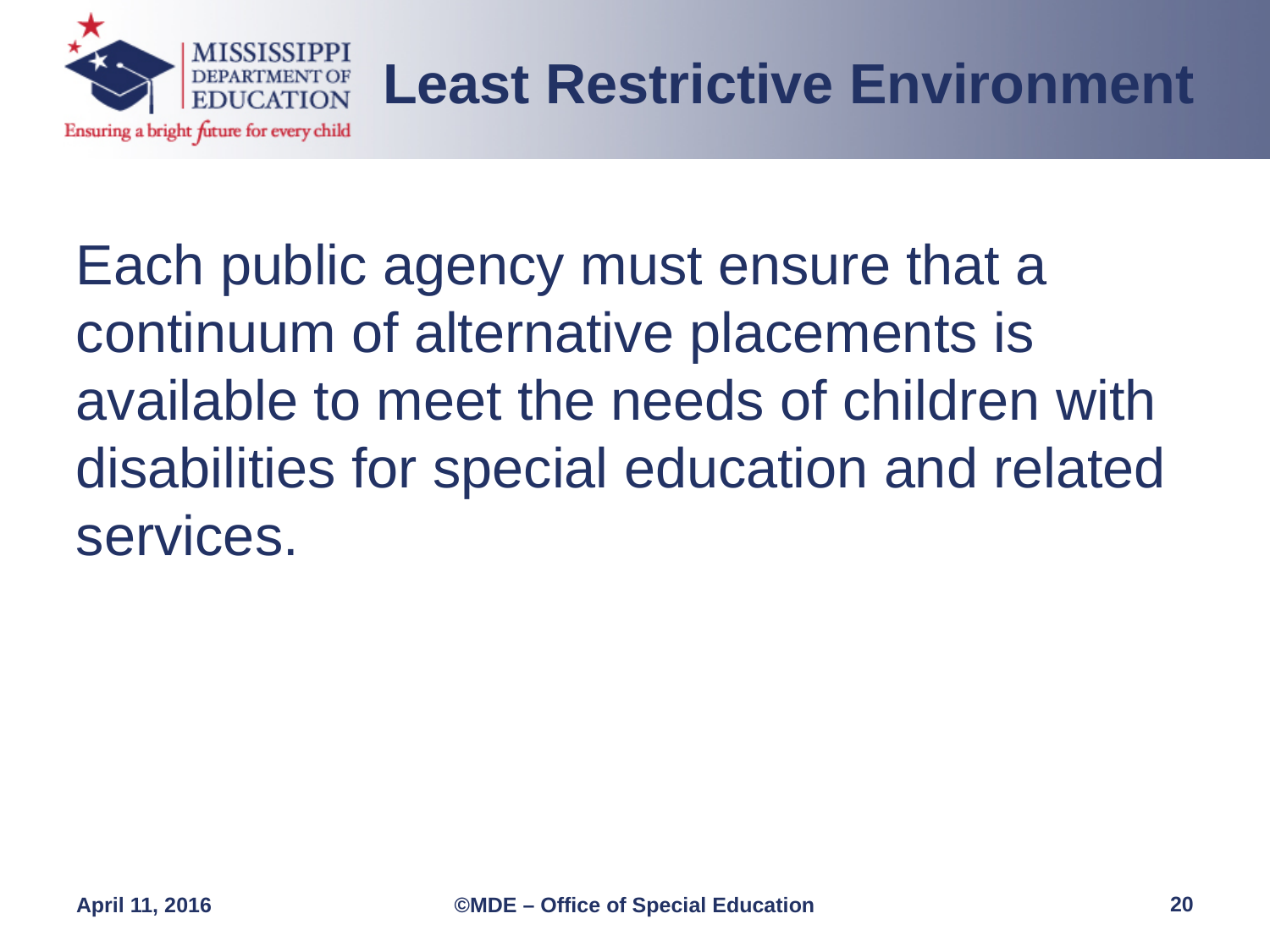

Least Restrictive Environment
Each public agency must ensure that a continuum of alternative placements is available to meet the needs of children with disabilities for special education and related services.

20
April 11, 2016
©MDE – Office of Special Education